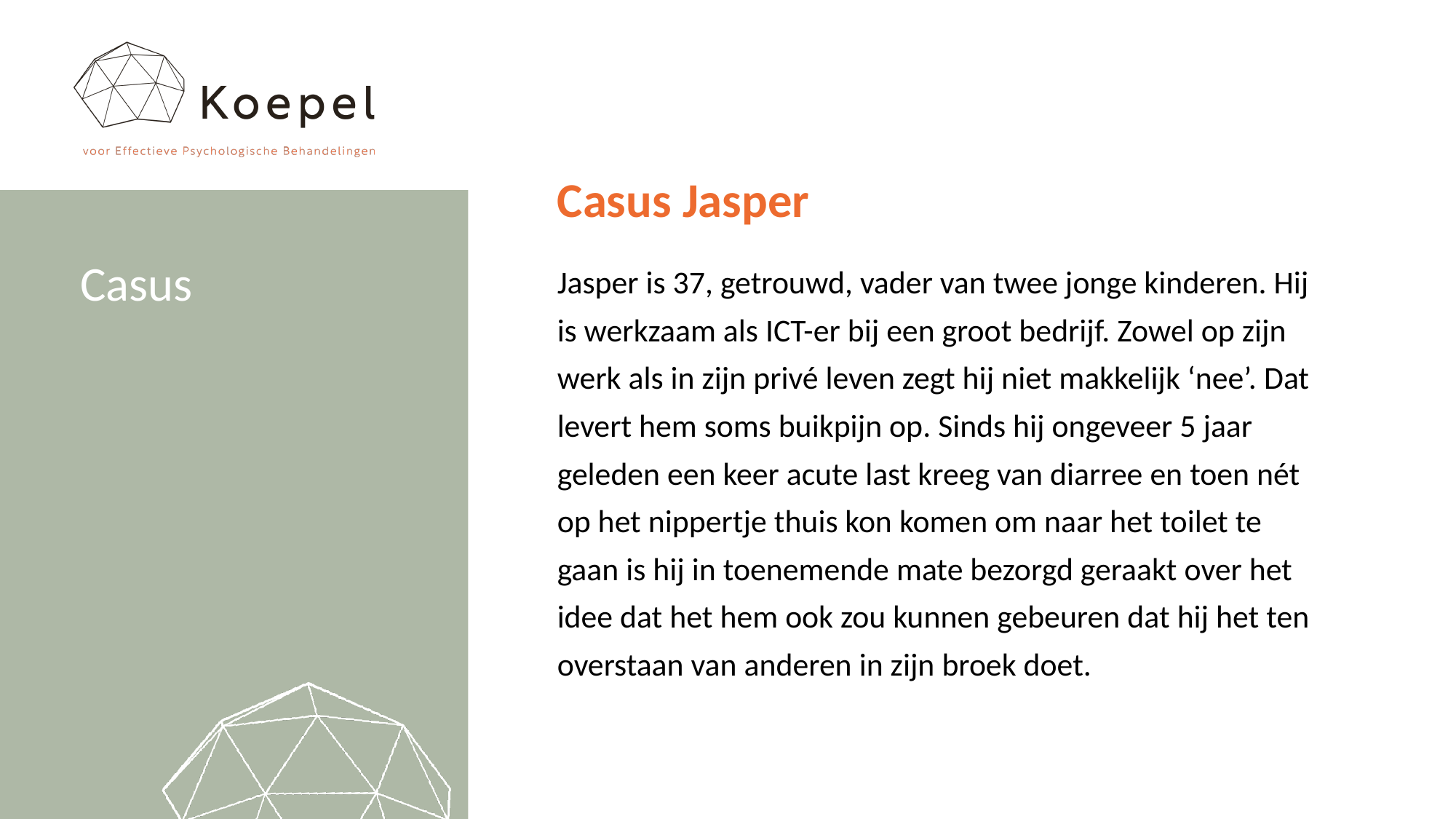

# Casus Jasper
Casus
Jasper is 37, getrouwd, vader van twee jonge kinderen. Hij is werkzaam als ICT-er bij een groot bedrijf. Zowel op zijn werk als in zijn privé leven zegt hij niet makkelijk ‘nee’. Dat levert hem soms buikpijn op. Sinds hij ongeveer 5 jaar geleden een keer acute last kreeg van diarree en toen nét op het nippertje thuis kon komen om naar het toilet te gaan is hij in toenemende mate bezorgd geraakt over het idee dat het hem ook zou kunnen gebeuren dat hij het ten overstaan van anderen in zijn broek doet.